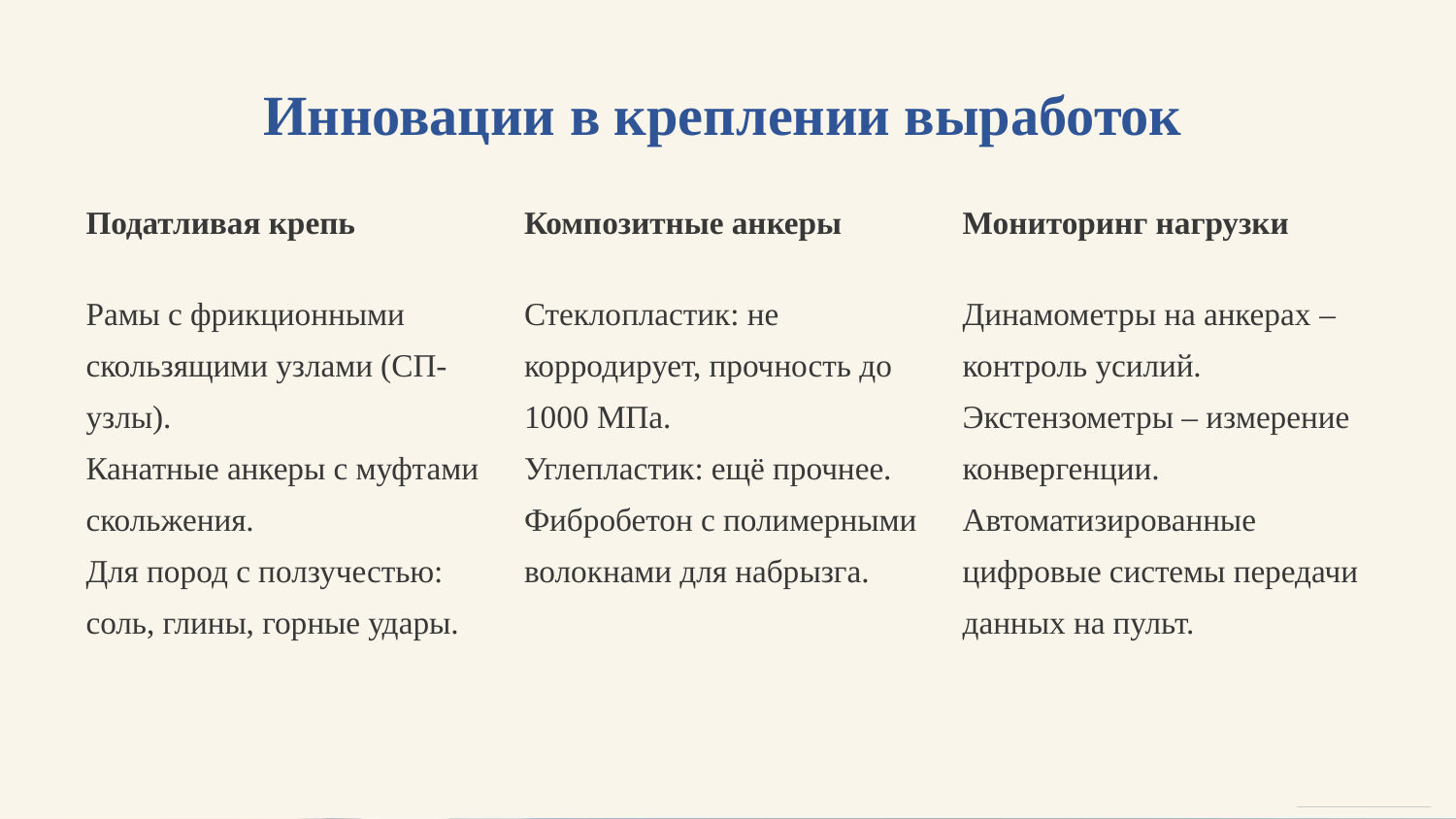

Инновации в креплении выработок
Податливая крепь
Композитные анкеры
Мониторинг нагрузки
Рамы с фрикционными скользящими узлами (СП-узлы).
Канатные анкеры с муфтами скольжения.
Для пород с ползучестью: соль, глины, горные удары.
Стеклопластик: не корродирует, прочность до 1000 МПа.
Углепластик: ещё прочнее. Фибробетон с полимерными волокнами для набрызга.
Динамометры на анкерах – контроль усилий. Экстензометры – измерение конвергенции. Автоматизированные цифровые системы передачи данных на пульт.